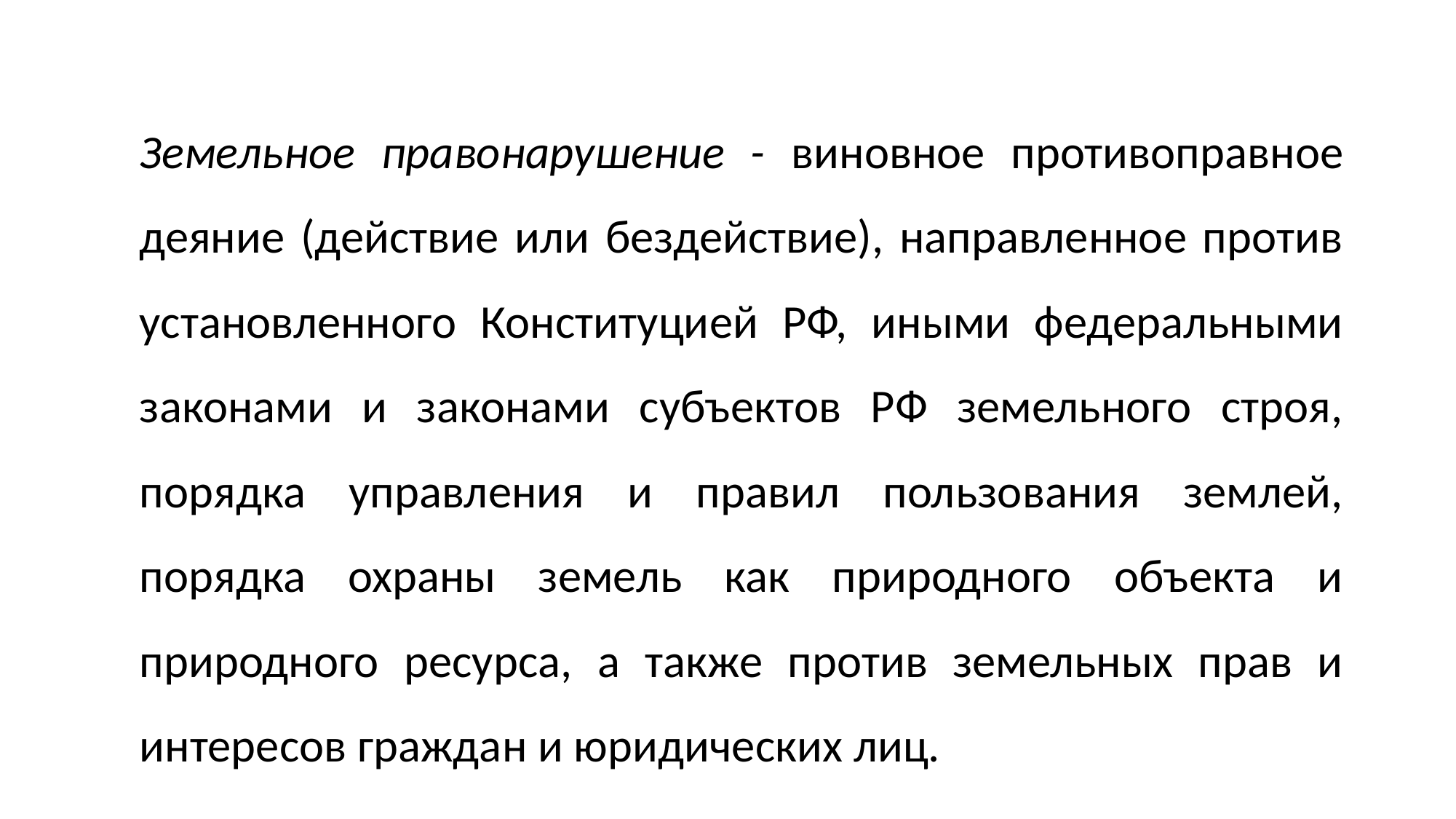

#
Земельное правонарушение - виновное противоправное деяние (действие или бездействие), направленное против установленного Конституцией РФ, иными федеральными законами и законами субъектов РФ земельного строя, порядка управления и правил пользования землей, порядка охраны земель как природного объекта и природного ресурса, а также против земельных прав и интересов граждан и юридических лиц.